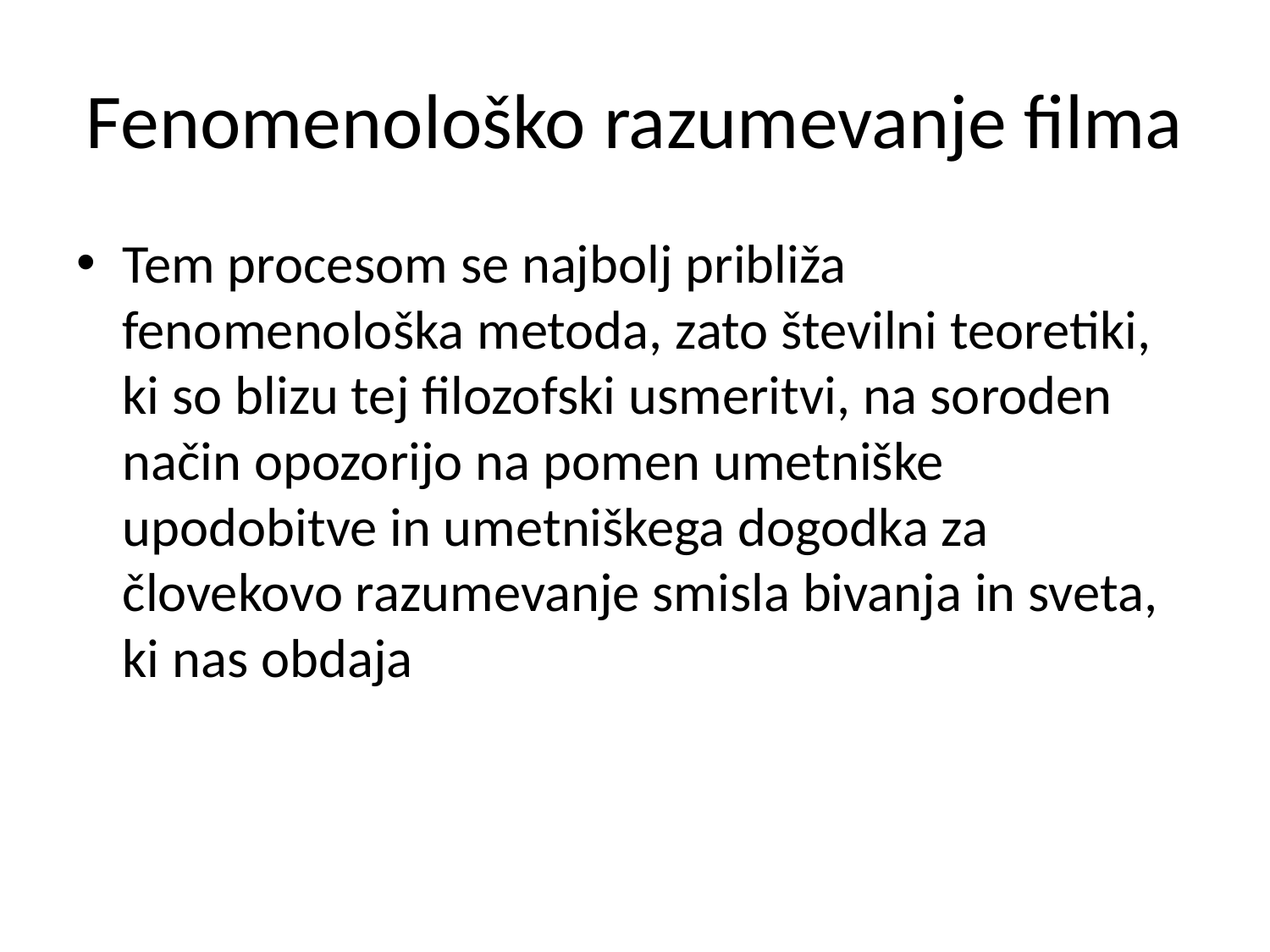

# Fenomenološko razumevanje filma
Tem procesom se najbolj približa fenomenološka metoda, zato številni teoretiki, ki so blizu tej filozofski usmeritvi, na soroden način opozorijo na pomen umetniške upodobitve in umetniškega dogodka za človekovo razumevanje smisla bivanja in sveta, ki nas obdaja